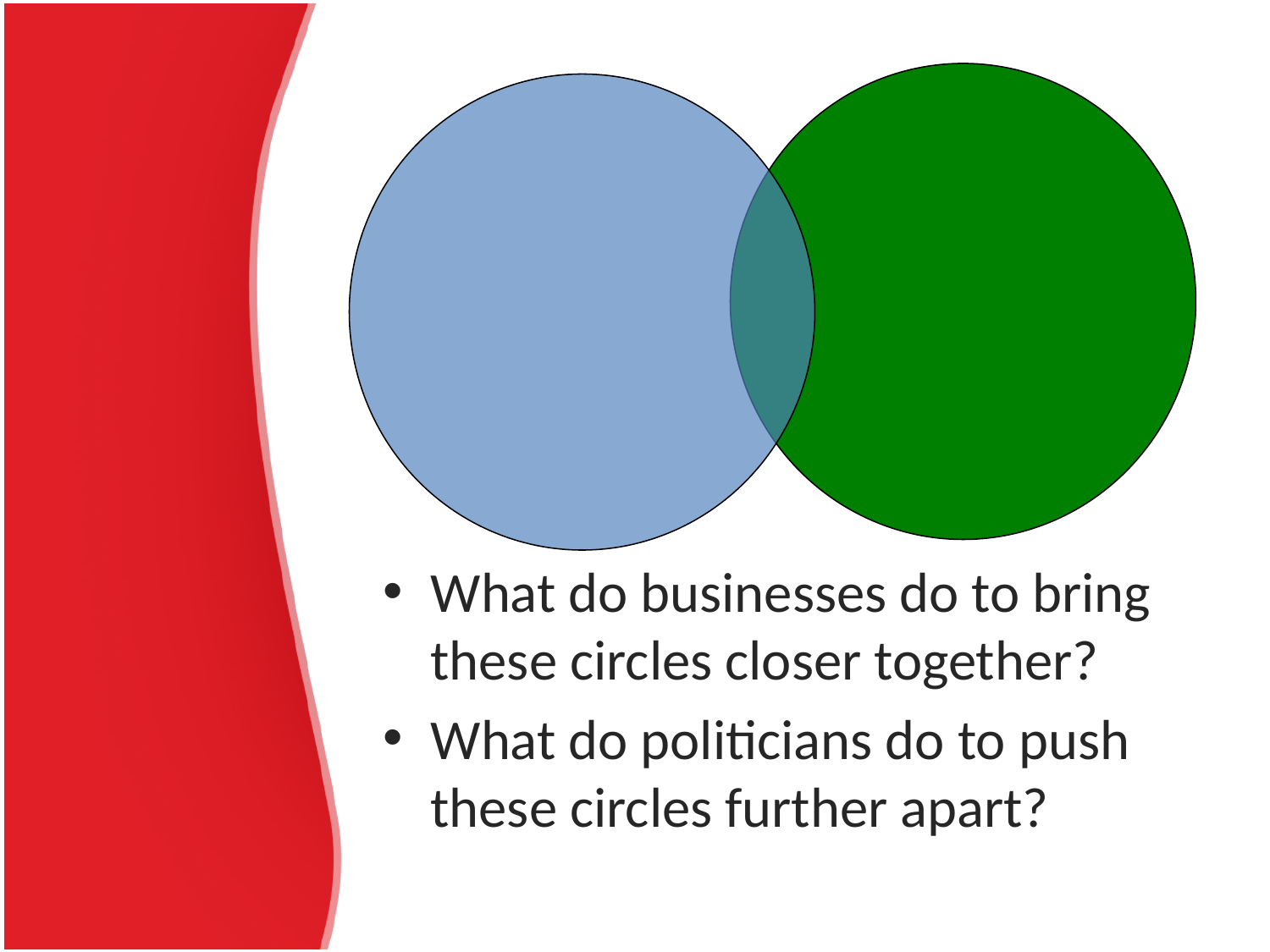

What do businesses do to bring these circles closer together?
What do politicians do to push these circles further apart?